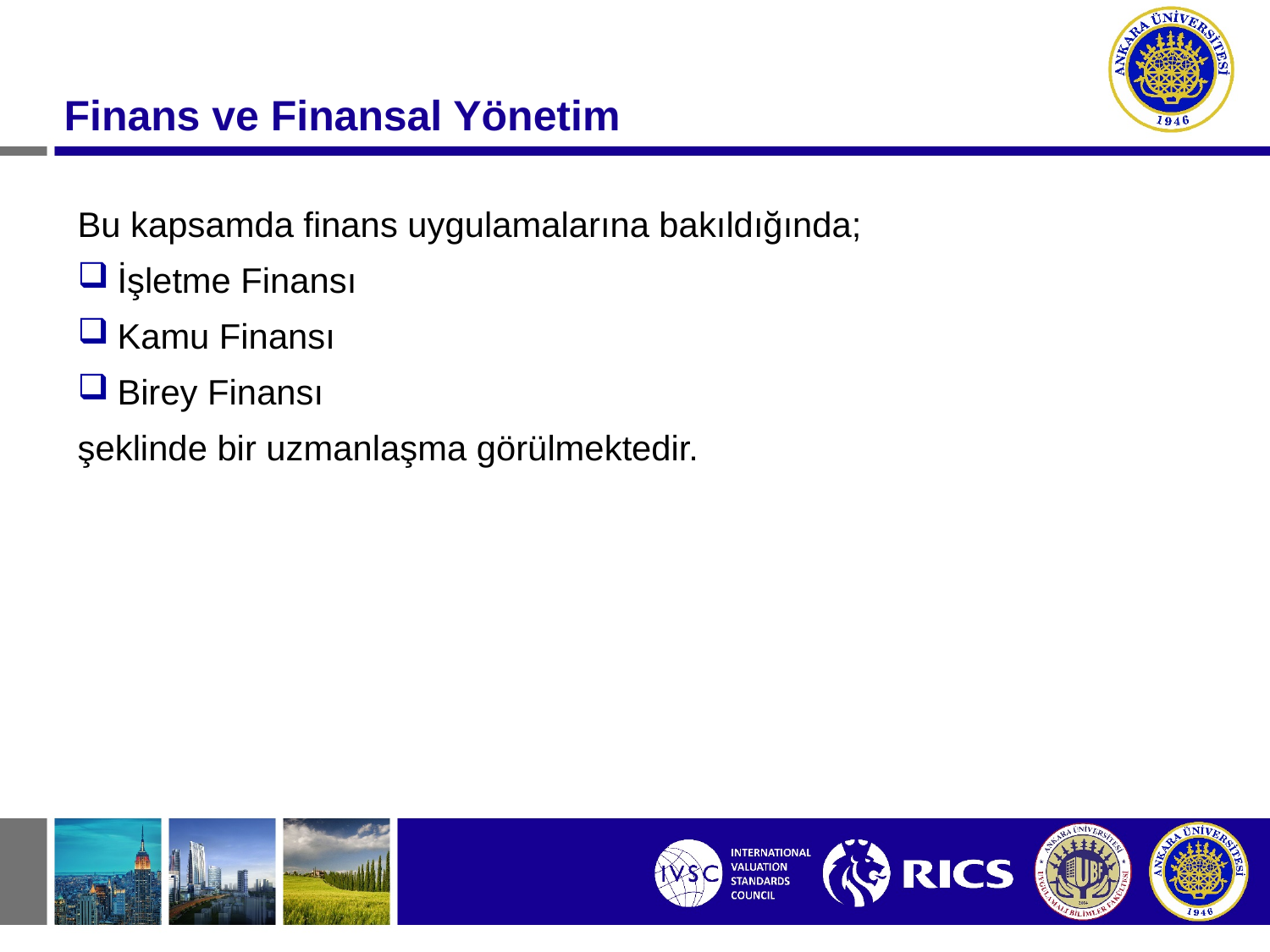

Finans ve Finansal Yönetim
Bu kapsamda finans uygulamalarına bakıldığında;
İşletme Finansı
Kamu Finansı
Birey Finansı
şeklinde bir uzmanlaşma görülmektedir.